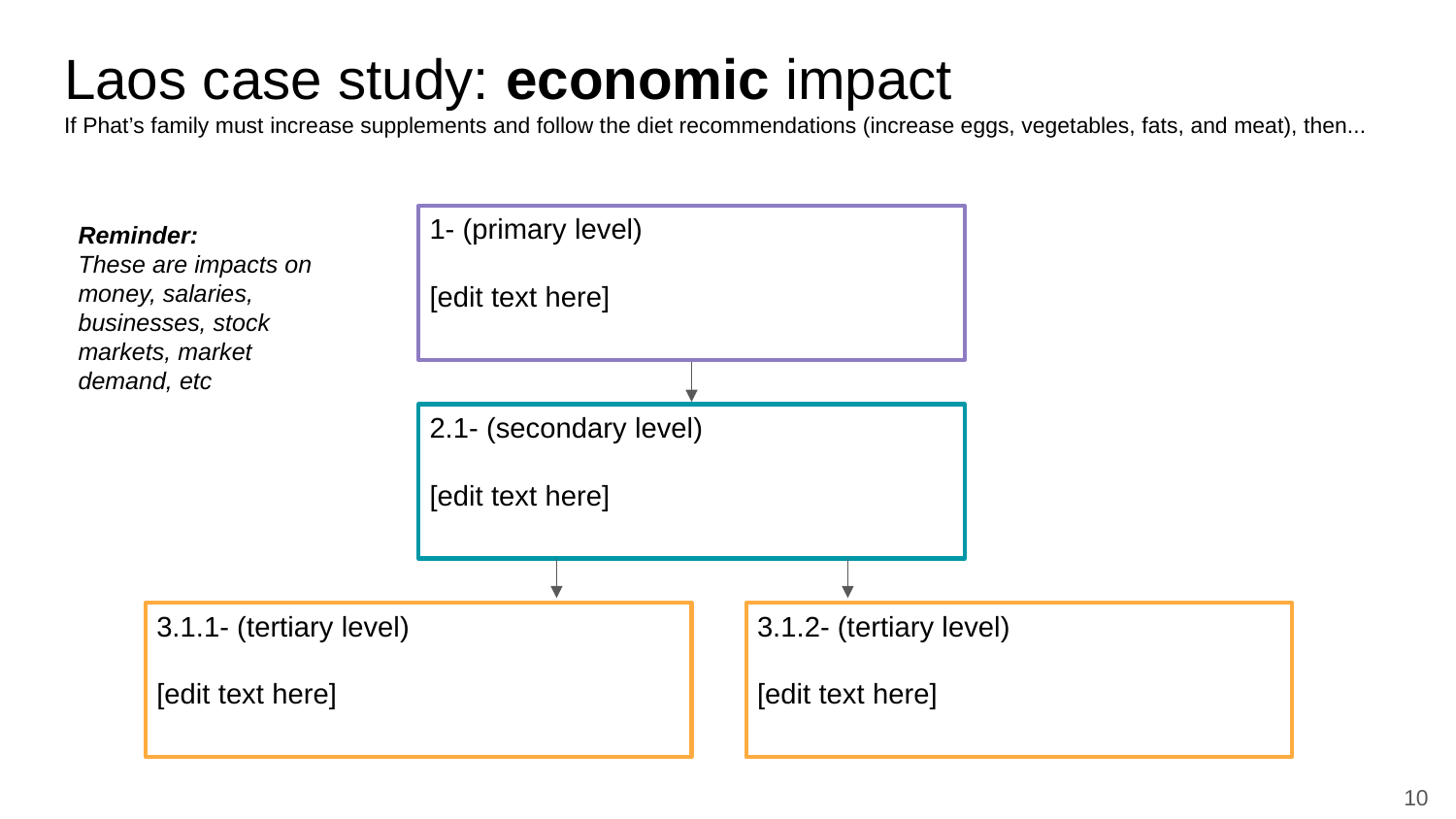

# Laos case study: economic impact
If Phat’s family must increase supplements and follow the diet recommendations (increase eggs, vegetables, fats, and meat), then...

1- (primary level)

[edit text here]

Reminder:
These are impacts on money, salaries, businesses, stock markets, market demand, etc
2.1- (secondary level)

[edit text here]

3.1.1- (tertiary level)

[edit text here]

3.1.2- (tertiary level)

[edit text here]

10